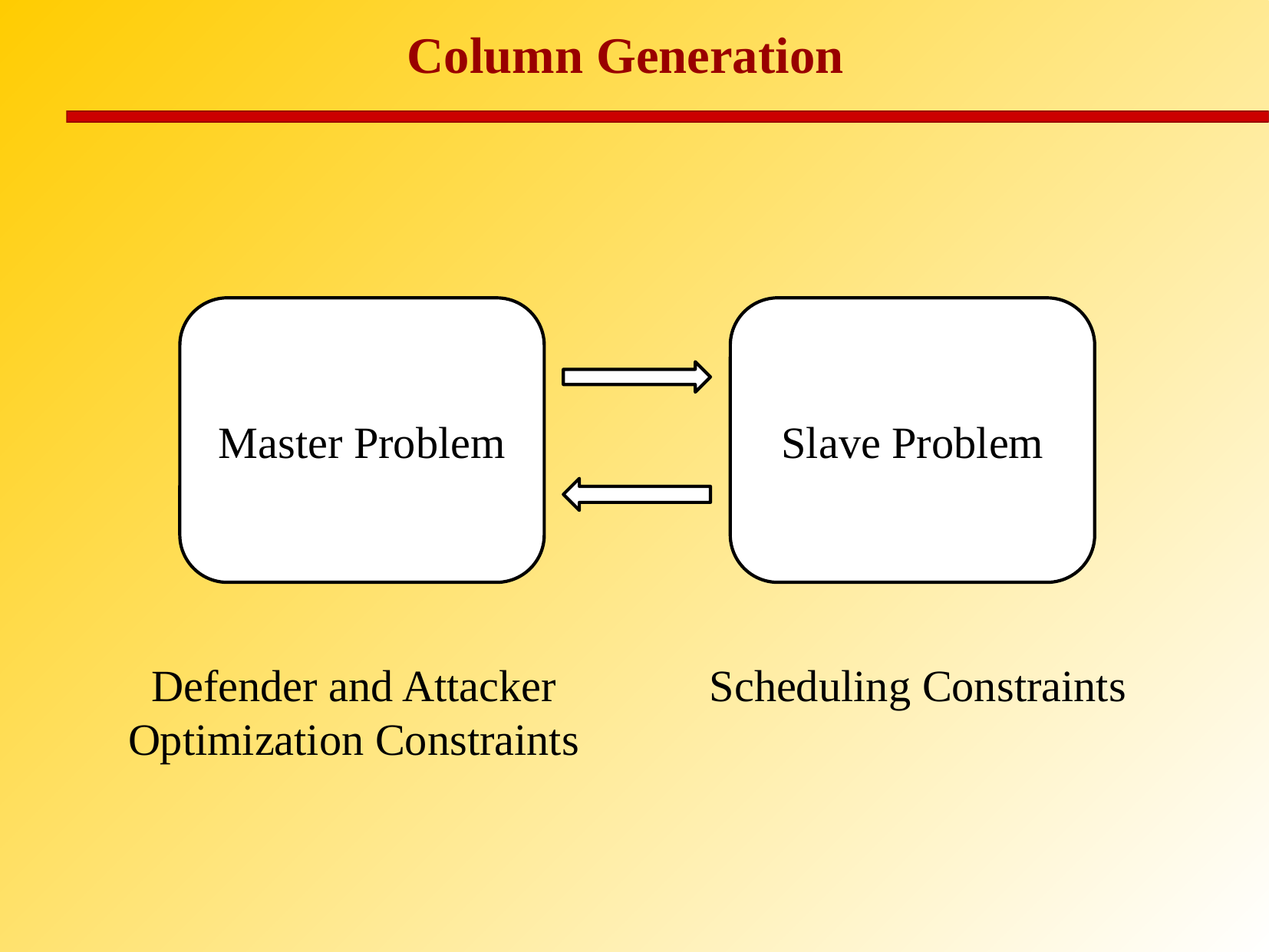

Column Generation
Master Problem
Slave Problem

Defender and Attacker Optimization Constraints
Scheduling Constraints